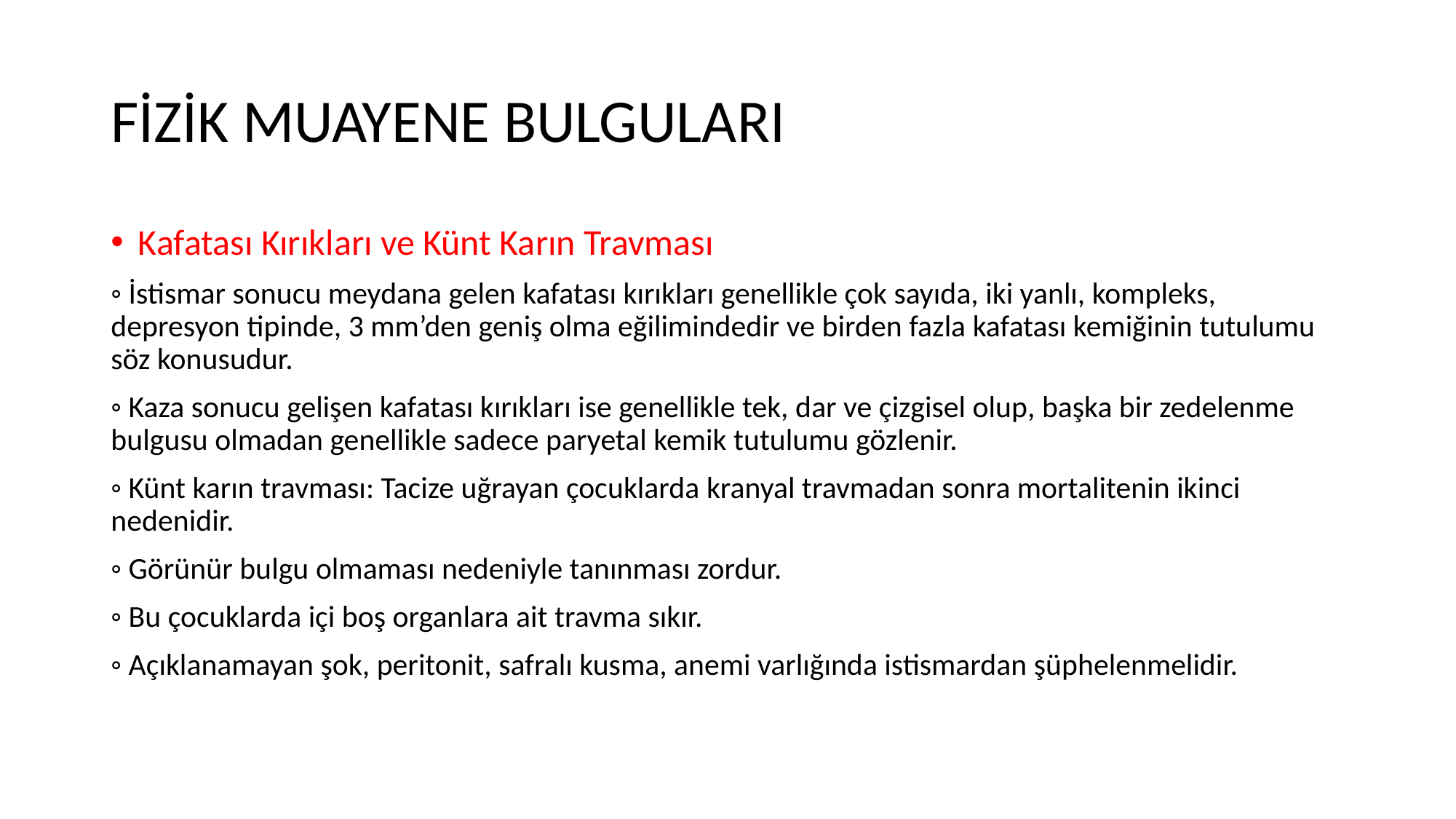

# FİZİK MUAYENE BULGULARI
Kafatası Kırıkları ve Künt Karın Travması
◦ İstismar sonucu meydana gelen kafatası kırıkları genellikle çok sayıda, iki yanlı, kompleks, depresyon tipinde, 3 mm’den geniş olma eğilimindedir ve birden fazla kafatası kemiğinin tutulumu söz konusudur.
◦ Kaza sonucu gelişen kafatası kırıkları ise genellikle tek, dar ve çizgisel olup, başka bir zedelenme bulgusu olmadan genellikle sadece paryetal kemik tutulumu gözlenir.
◦ Künt karın travması: Tacize uğrayan çocuklarda kranyal travmadan sonra mortalitenin ikinci nedenidir.
◦ Görünür bulgu olmaması nedeniyle tanınması zordur.
◦ Bu çocuklarda içi boş organlara ait travma sıkır.
◦ Açıklanamayan şok, peritonit, safralı kusma, anemi varlığında istismardan şüphelenmelidir.